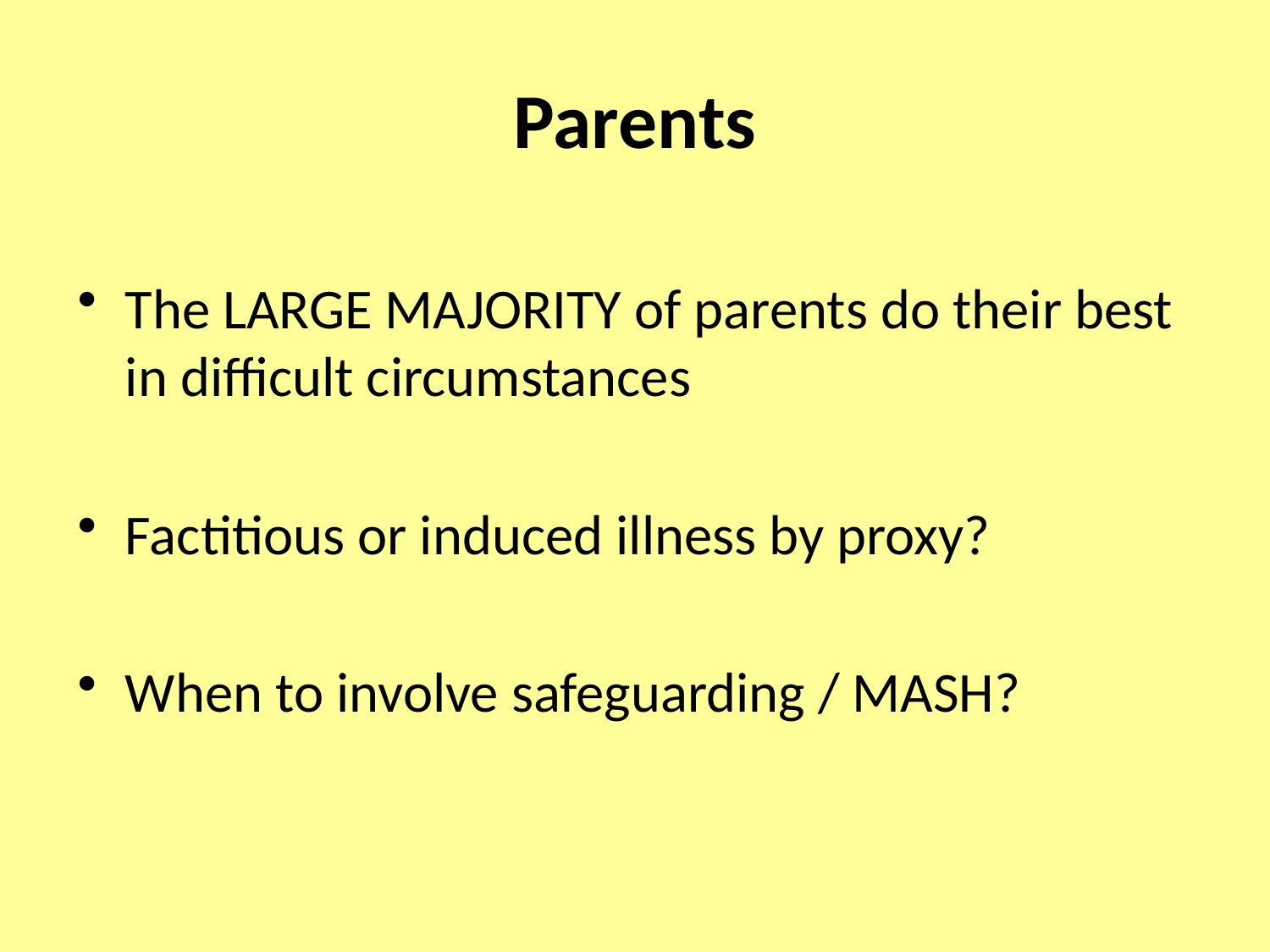

# Parents
The LARGE MAJORITY of parents do their best in difficult circumstances

Factitious or induced illness by proxy?

When to involve safeguarding / MASH?